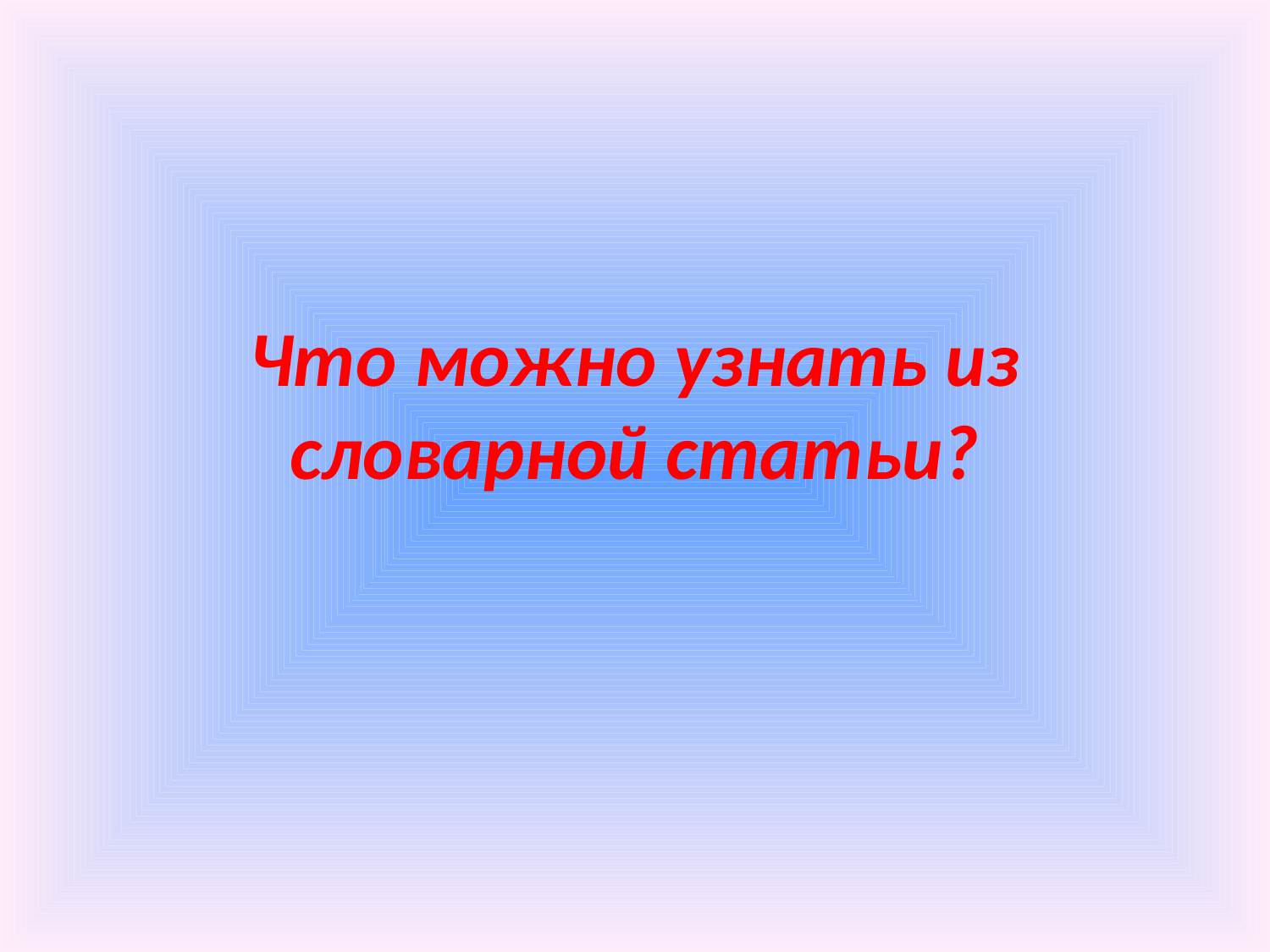

# Что можно узнать из словарной статьи?